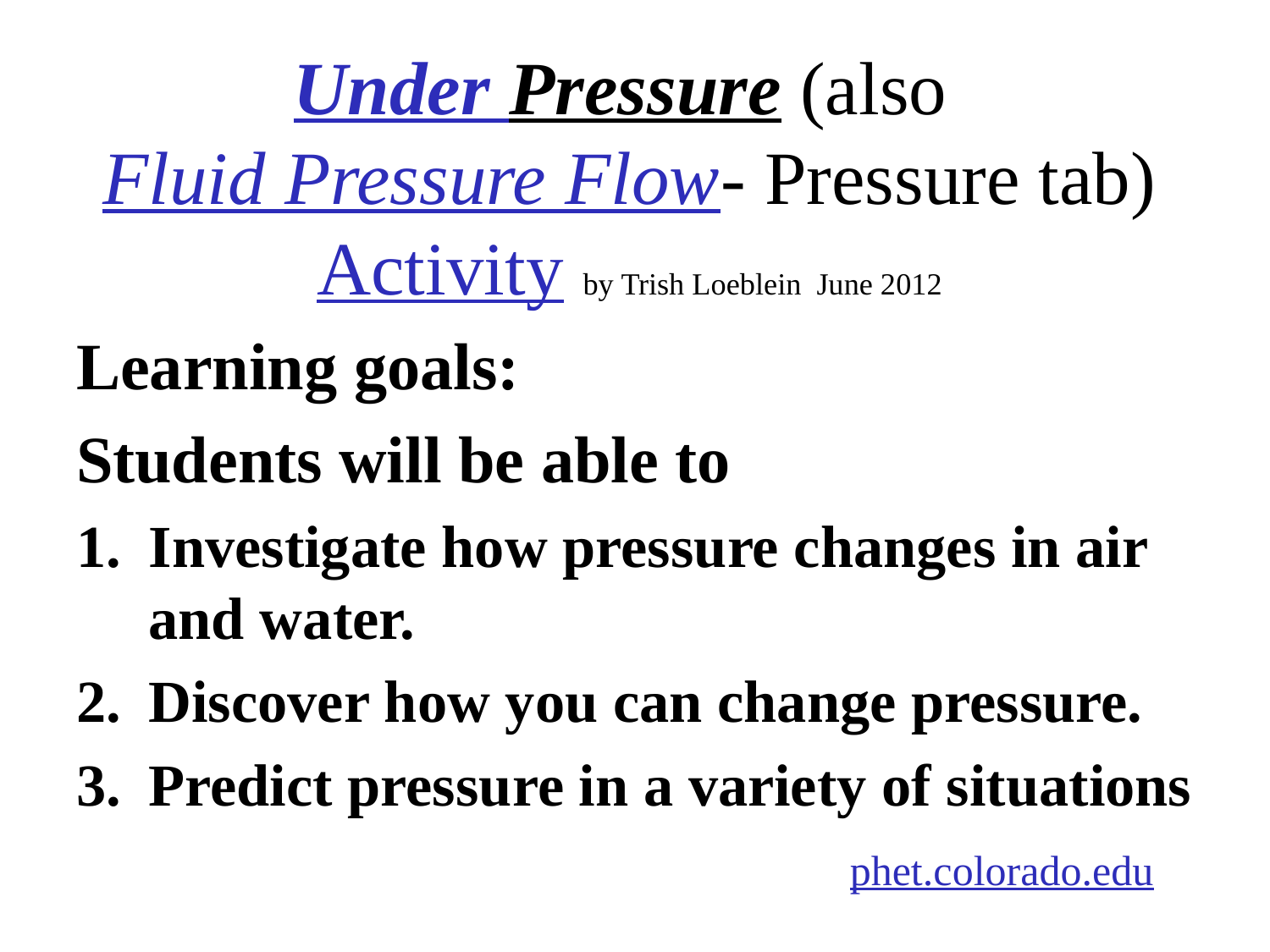

# Under Pressure (also Fluid Pressure Flow- Pressure tab) Activity by Trish Loeblein  June 2012
Learning goals:
Students will be able to
Investigate how pressure changes in air and water.
Discover how you can change pressure.
Predict pressure in a variety of situations
phet.colorado.edu